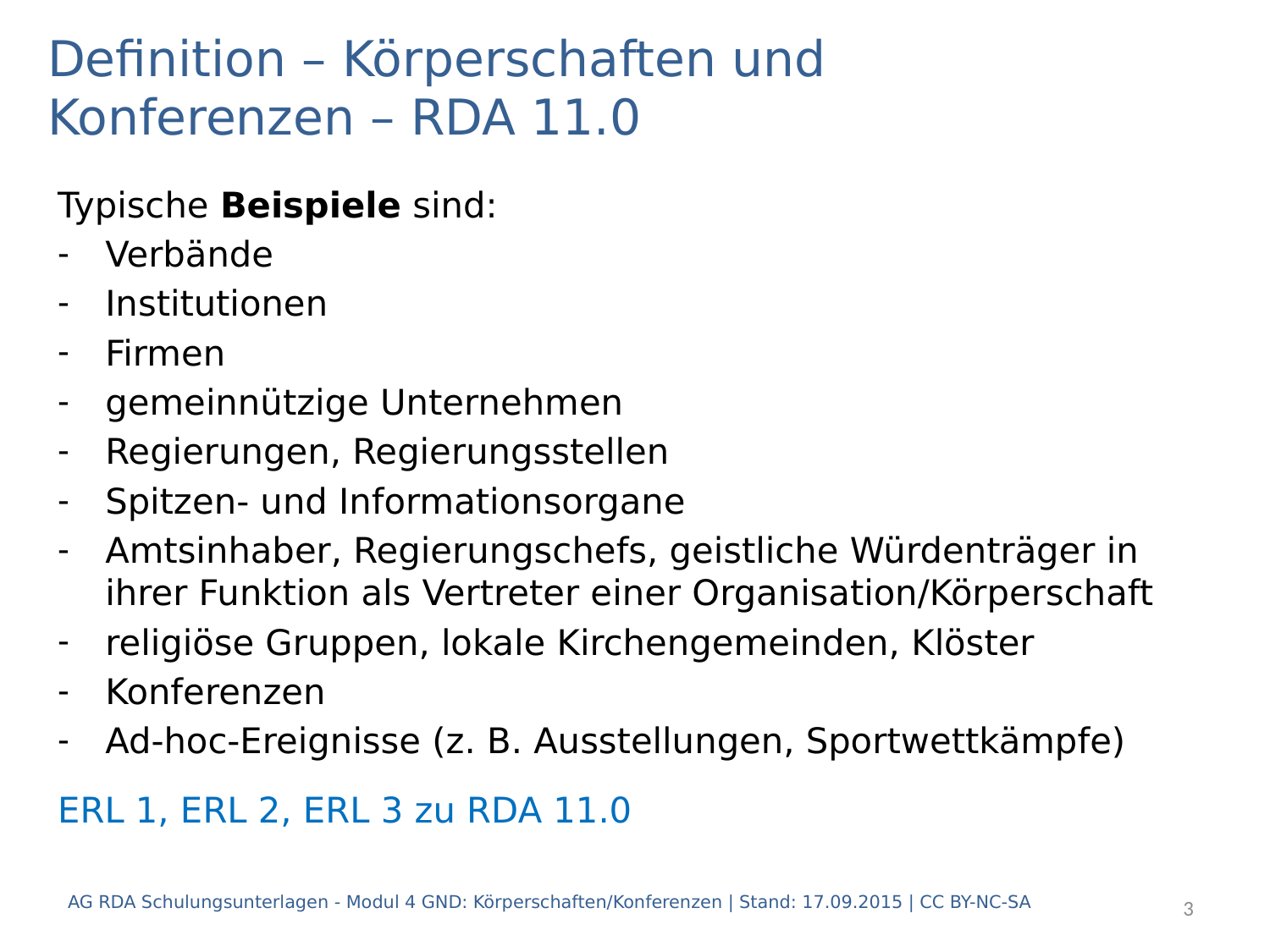

Definition – Körperschaften und
Konferenzen – RDA 11.0
#
Typische Beispiele sind:
Verbände
Institutionen
Firmen
gemeinnützige Unternehmen
Regierungen, Regierungsstellen
Spitzen- und Informationsorgane
Amtsinhaber, Regierungschefs, geistliche Würdenträger in ihrer Funktion als Vertreter einer Organisation/Körperschaft
religiöse Gruppen, lokale Kirchengemeinden, Klöster
Konferenzen
Ad-hoc-Ereignisse (z. B. Ausstellungen, Sportwettkämpfe)

ERL 1, ERL 2, ERL 3 zu RDA 11.0
AG RDA Schulungsunterlagen - Modul 4 GND: Körperschaften/Konferenzen | Stand: 17.09.2015 | CC BY-NC-SA
3